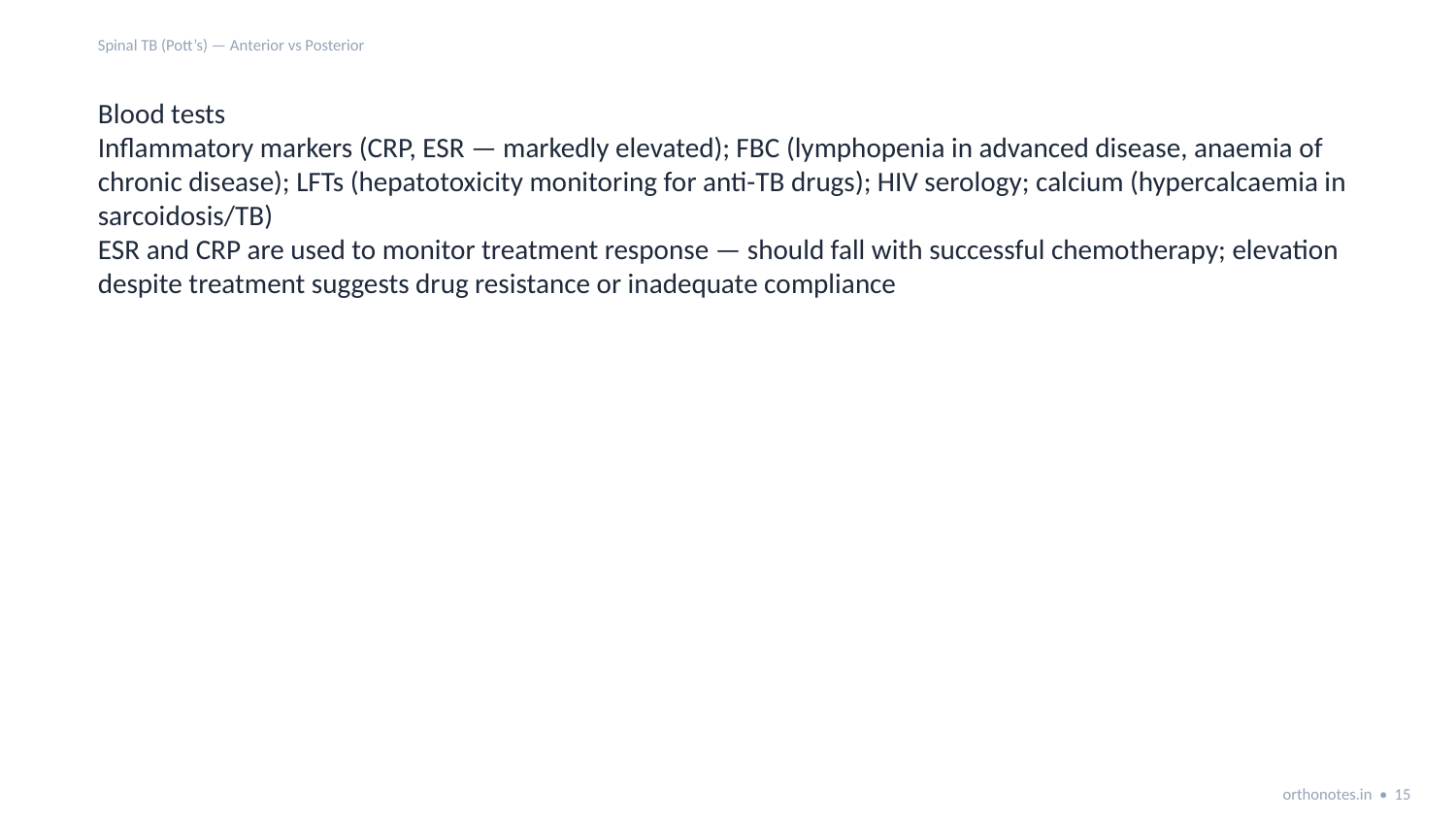

Spinal TB (Pott’s) — Anterior vs Posterior
Blood tests
Inflammatory markers (CRP, ESR — markedly elevated); FBC (lymphopenia in advanced disease, anaemia of chronic disease); LFTs (hepatotoxicity monitoring for anti-TB drugs); HIV serology; calcium (hypercalcaemia in sarcoidosis/TB)
ESR and CRP are used to monitor treatment response — should fall with successful chemotherapy; elevation despite treatment suggests drug resistance or inadequate compliance
orthonotes.in  •  15